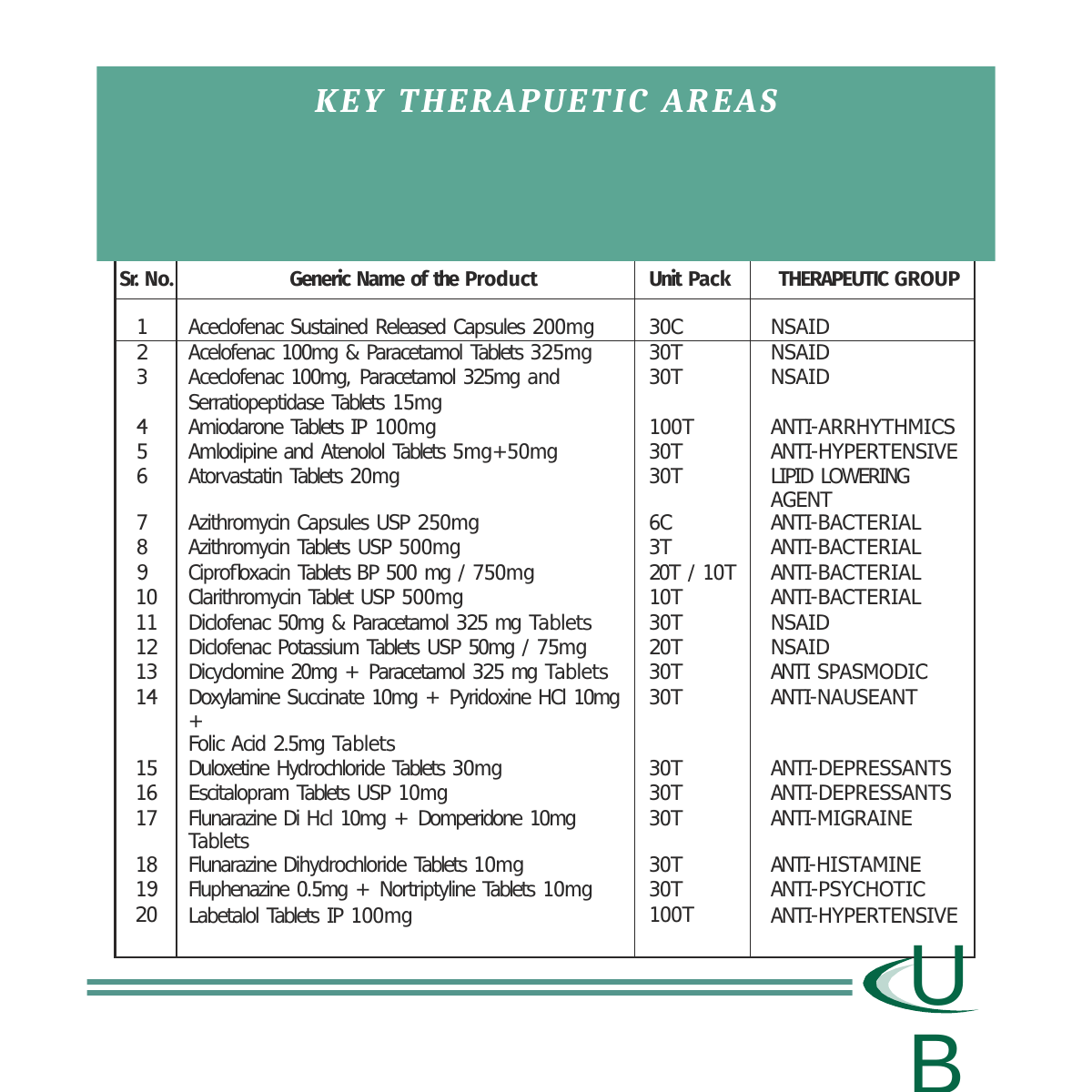

# KEY THERAPUETIC AREAS
ANTI INFECTIVES, NSAIDs, CARDIOLOGY, ANAESTHETICS. PSYCHIATRIC & GASTRO ORAL SOLIDS
| Sr. No. | Generic Name of the Product | Unit Pack | THERAPEUTIC GROUP |
| --- | --- | --- | --- |
| 1 | Aceclofenac Sustained Released Capsules 200mg | 30C | NSAID |
| 2 | Acelofenac 100mg & Paracetamol Tablets 325mg | 30T | NSAID |
| 3 | Aceclofenac 100mg, Paracetamol 325mg and | 30T | NSAID |
|  | Serratiopeptidase Tablets 15mg |  |  |
| 4 | Amiodarone Tablets IP 100mg | 100T | ANTI-ARRHYTHMICS |
| 5 | Amlodipine and Atenolol Tablets 5mg+50mg | 30T | ANTI-HYPERTENSIVE |
| 6 | Atorvastatin Tablets 20mg | 30T | LIPID LOWERING AGENT |
| 7 | Azithromycin Capsules USP 250mg | 6C | ANTI-BACTERIAL |
| 8 | Azithromycin Tablets USP 500mg | 3T | ANTI-BACTERIAL |
| 9 | Ciprofloxacin Tablets BP 500 mg / 750mg | 20T / 10T | ANTI-BACTERIAL |
| 10 | Clarithromycin Tablet USP 500mg | 10T | ANTI-BACTERIAL |
| 11 | Diclofenac 50mg & Paracetamol 325 mg Tablets | 30T | NSAID |
| 12 | Diclofenac Potassium Tablets USP 50mg / 75mg | 20T | NSAID |
| 13 | Dicyclomine 20mg + Paracetamol 325 mg Tablets | 30T | ANTI SPASMODIC |
| 14 | Doxylamine Succinate 10mg + Pyridoxine HCl 10mg + | 30T | ANTI-NAUSEANT |
|  | Folic Acid 2.5mg Tablets |  |  |
| 15 | Duloxetine Hydrochloride Tablets 30mg | 30T | ANTI-DEPRESSANTS |
| 16 | Escitalopram Tablets USP 10mg | 30T | ANTI-DEPRESSANTS |
| 17 | Flunarazine Di Hcl 10mg + Domperidone 10mg Tablets | 30T | ANTI-MIGRAINE |
| 18 | Flunarazine Dihydrochloride Tablets 10mg | 30T | ANTI-HISTAMINE |
| 19 | Fluphenazine 0.5mg + Nortriptyline Tablets 10mg | 30T | ANTI-PSYCHOTIC |
| 20 | Labetalol Tablets IP 100mg | 100T | ANTI-HYPERTENSIVE |
UB